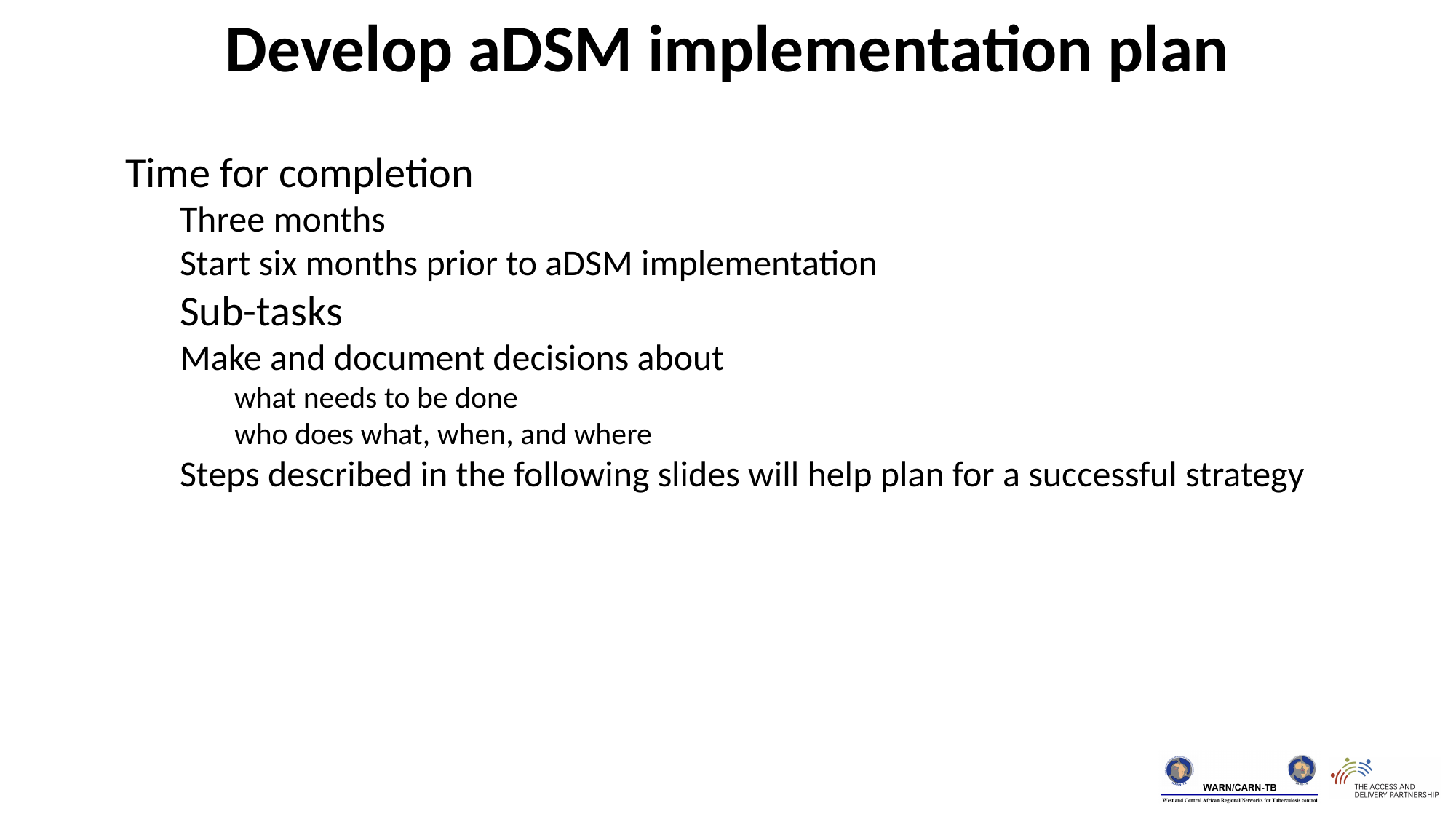

Develop aDSM implementation plan
Time for completion
Three months
Start six months prior to aDSM implementation
Sub-tasks
Make and document decisions about
what needs to be done
who does what, when, and where
Steps described in the following slides will help plan for a successful strategy